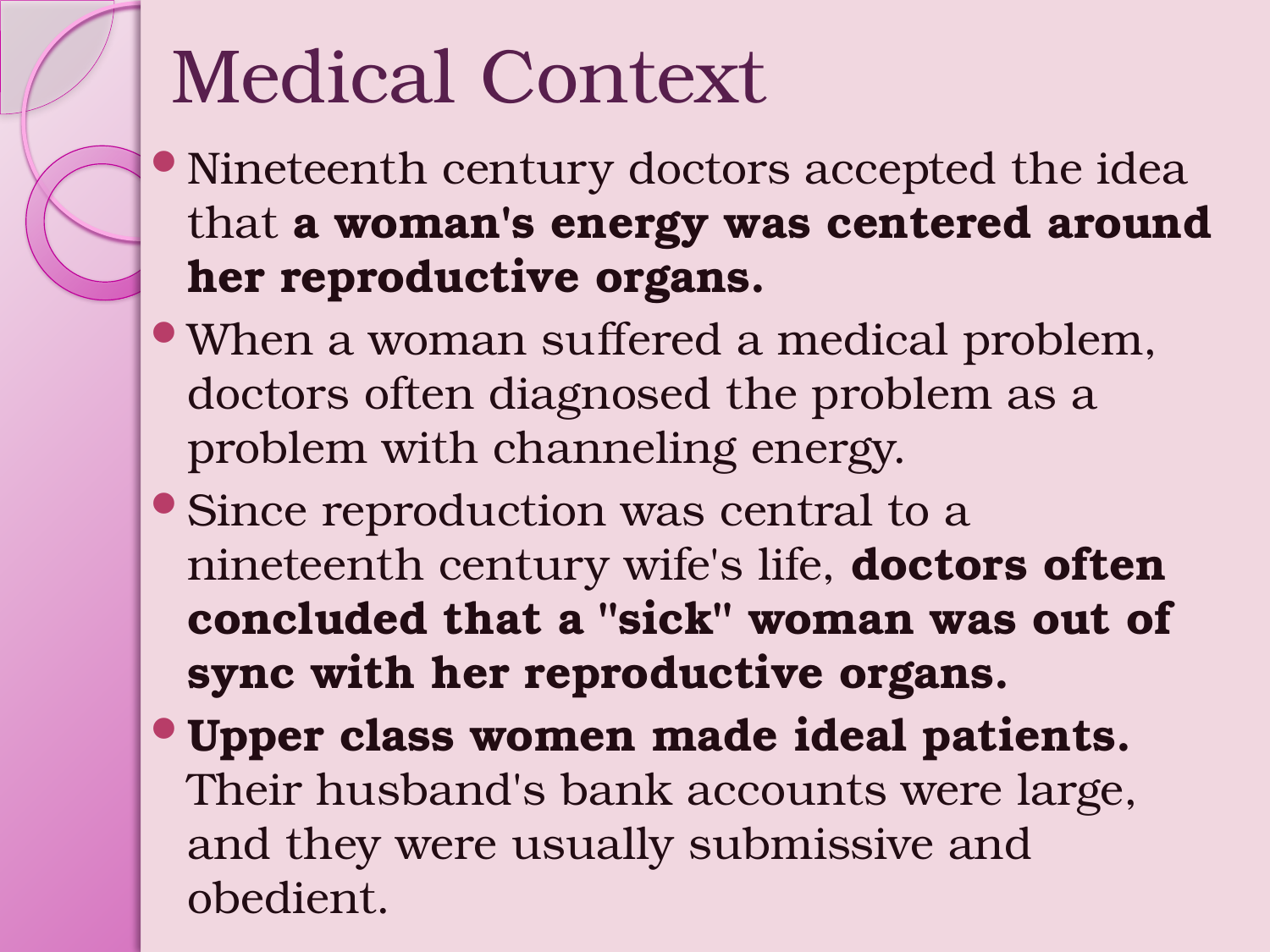

# Medical Context
Nineteenth century doctors accepted the idea that a woman's energy was centered around her reproductive organs.
When a woman suffered a medical problem, doctors often diagnosed the problem as a problem with channeling energy.
Since reproduction was central to a nineteenth century wife's life, doctors often concluded that a "sick" woman was out of sync with her reproductive organs.
Upper class women made ideal patients. Their husband's bank accounts were large, and they were usually submissive and obedient.